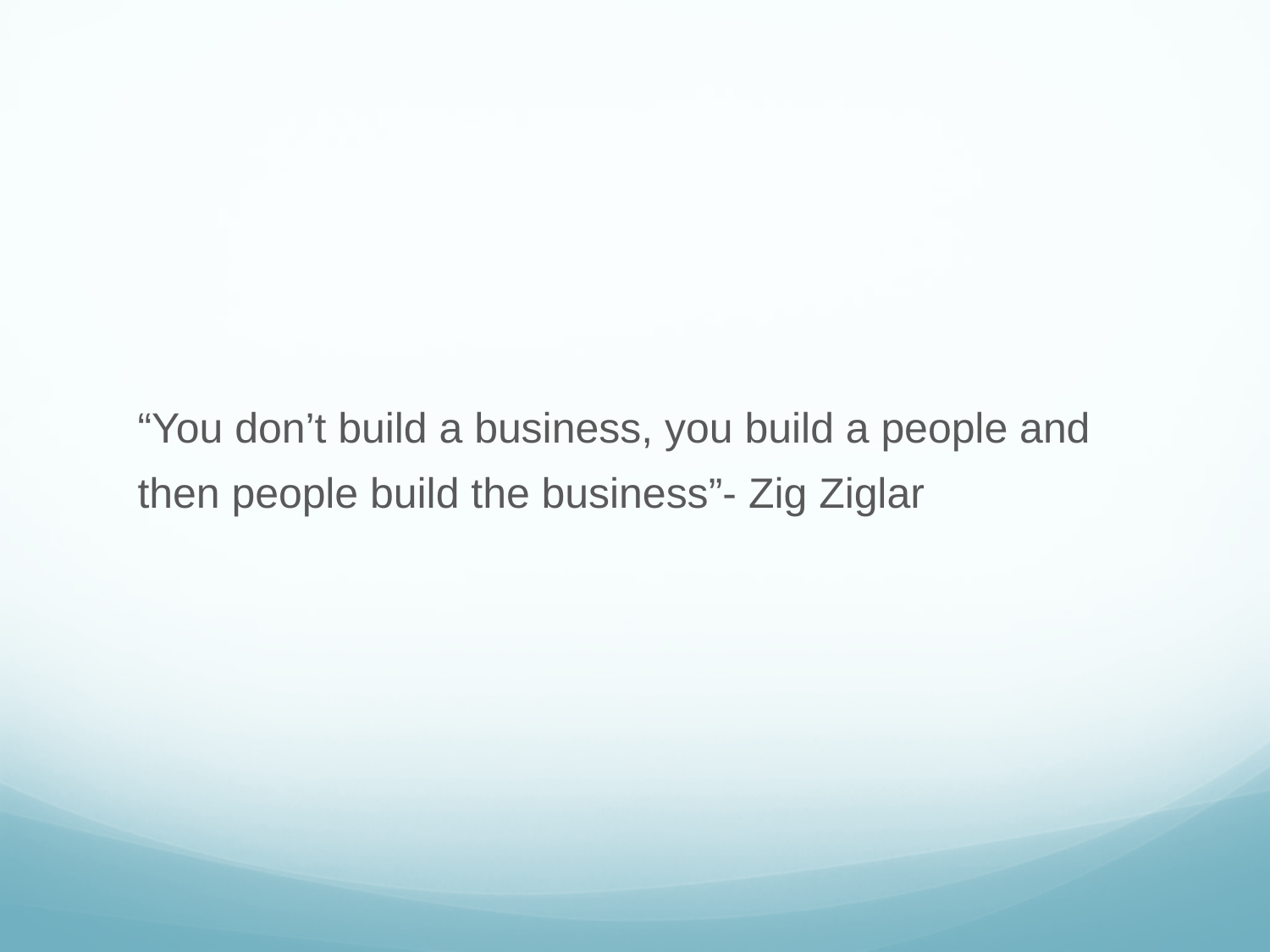

#

	“You don’t build a business, you build a people and then people build the business”- Zig Ziglar